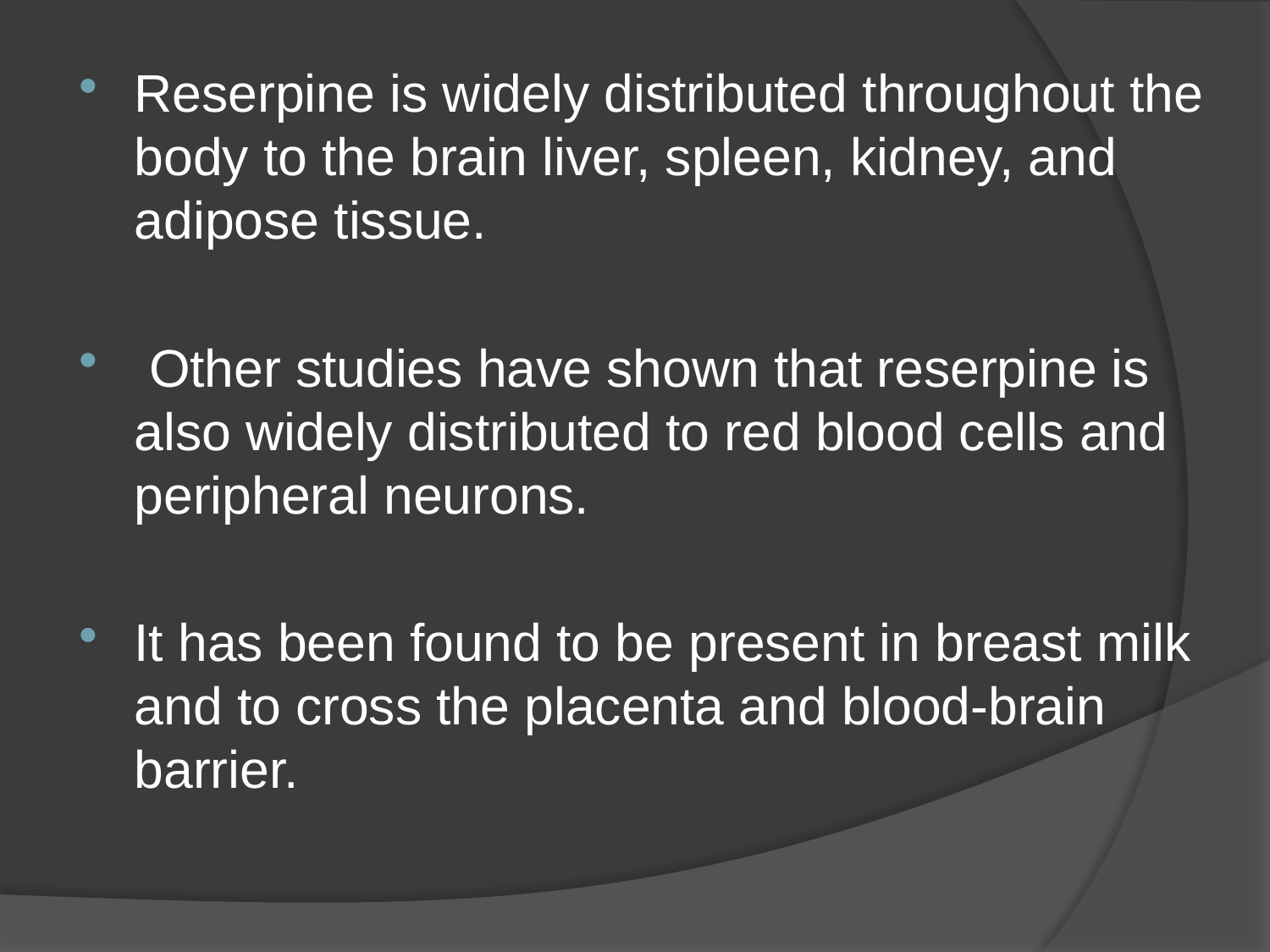

Reserpine is widely distributed throughout the body to the brain liver, spleen, kidney, and adipose tissue.

 Other studies have shown that reserpine is also widely distributed to red blood cells and peripheral neurons.

It has been found to be present in breast milk and to cross the placenta and blood-brain barrier.